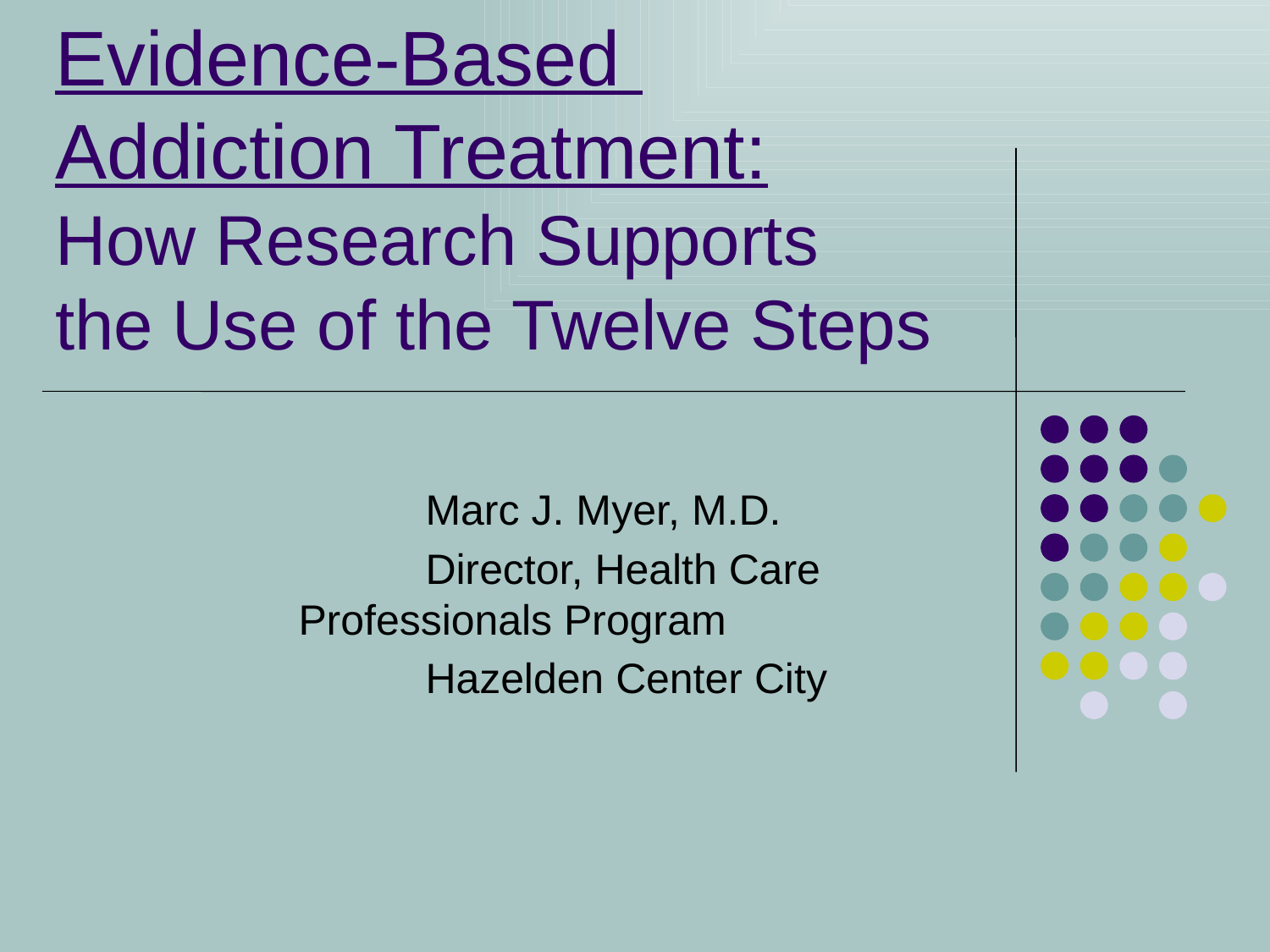

# Evidence-Based Addiction Treatment: How Research Supports the Use of the Twelve Steps
	Marc J. Myer, M.D.
	Director, Health Care 	Professionals Program
	Hazelden Center City